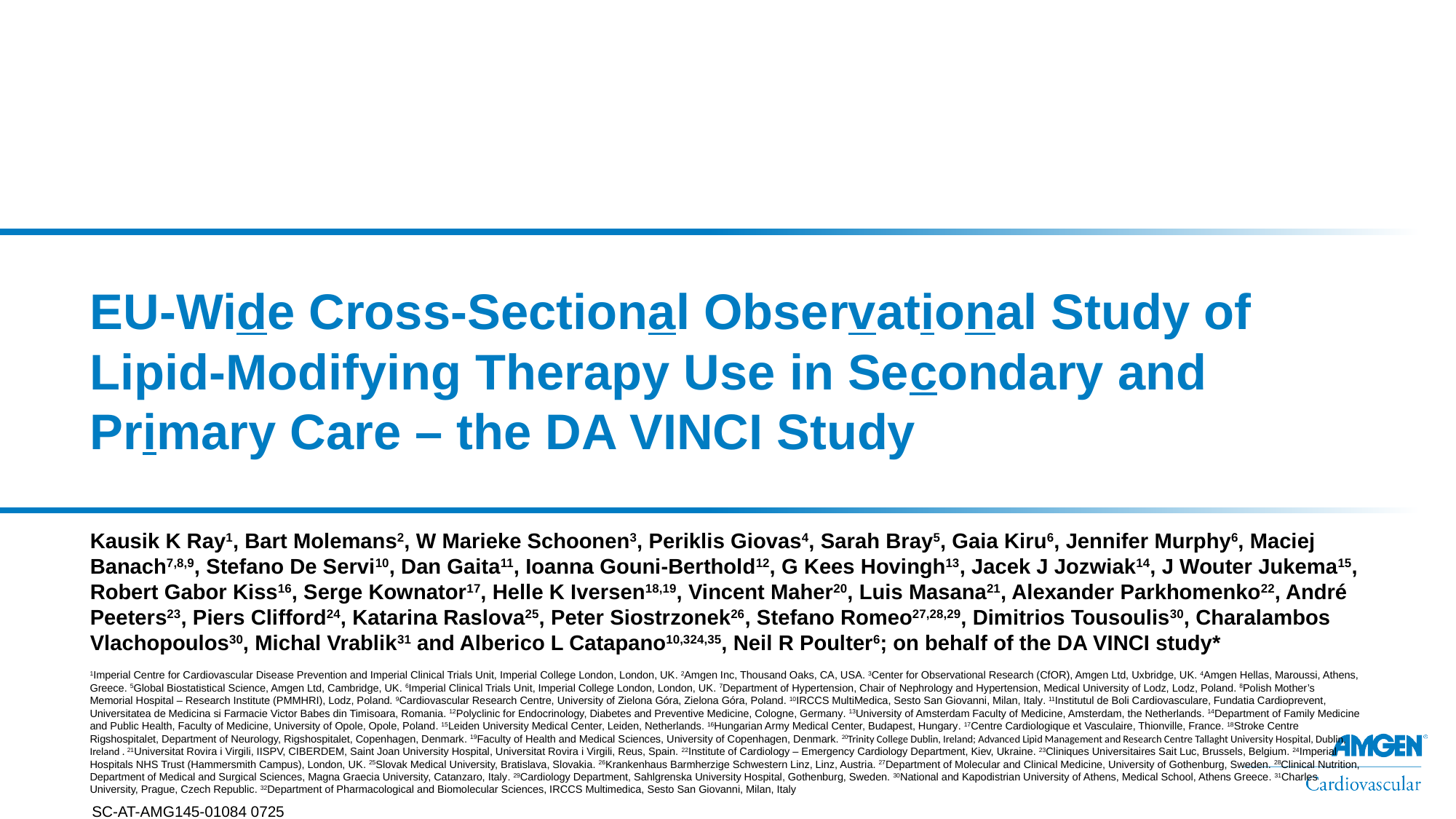

# EU-Wide Cross-Sectional Observational Study of Lipid-Modifying Therapy Use in Secondary and Primary Care – the DA VINCI Study
Kausik K Ray1, Bart Molemans2, W Marieke Schoonen3, Periklis Giovas4, Sarah Bray5, Gaia Kiru6, Jennifer Murphy6, Maciej Banach7,8,9, Stefano De Servi10, Dan Gaita11, Ioanna Gouni-Berthold12, G Kees Hovingh13, Jacek J Jozwiak14, J Wouter Jukema15, Robert Gabor Kiss16, Serge Kownator17, Helle K Iversen18,19, Vincent Maher20, Luis Masana21, Alexander Parkhomenko22, André Peeters23, Piers Clifford24, Katarina Raslova25, Peter Siostrzonek26, Stefano Romeo27,28,29, Dimitrios Tousoulis30, Charalambos Vlachopoulos30, Michal Vrablik31 and Alberico L Catapano10,324,35, Neil R Poulter6; on behalf of the DA VINCI study*

1Imperial Centre for Cardiovascular Disease Prevention and Imperial Clinical Trials Unit, Imperial College London, London, UK. 2Amgen Inc, Thousand Oaks, CA, USA. 3Center for Observational Research (CfOR), Amgen Ltd, Uxbridge, UK. 4Amgen Hellas, Maroussi, Athens, Greece. 5Global Biostatistical Science, Amgen Ltd, Cambridge, UK. 6Imperial Clinical Trials Unit, Imperial College London, London, UK. 7Department of Hypertension, Chair of Nephrology and Hypertension, Medical University of Lodz, Lodz, Poland. 8Polish Mother’s Memorial Hospital – Research Institute (PMMHRI), Lodz, Poland. 9Cardiovascular Research Centre, University of Zielona Góra, Zielona Góra, Poland. 10IRCCS MultiMedica, Sesto San Giovanni, Milan, Italy. 11Institutul de Boli Cardiovasculare, Fundatia Cardioprevent, Universitatea de Medicina si Farmacie Victor Babes din Timisoara, Romania. 12Polyclinic for Endocrinology, Diabetes and Preventive Medicine, Cologne, Germany. 13University of Amsterdam Faculty of Medicine, Amsterdam, the Netherlands. 14Department of Family Medicine and Public Health, Faculty of Medicine, University of Opole, Opole, Poland. 15Leiden University Medical Center, Leiden, Netherlands. 16Hungarian Army Medical Center, Budapest, Hungary. 17Centre Cardiologique et Vasculaire, Thionville, France. 18Stroke Centre Rigshospitalet, Department of Neurology, Rigshospitalet, Copenhagen, Denmark. 19Faculty of Health and Medical Sciences, University of Copenhagen, Denmark. 20Trinity College Dublin, Ireland; Advanced Lipid Management and Research Centre Tallaght University Hospital, Dublin, Ireland . 21Universitat Rovira i Virgili, IISPV, CIBERDEM, Saint Joan University Hospital, Universitat Rovira i Virgili, Reus, Spain. 22Institute of Cardiology – Emergency Cardiology Department, Kiev, Ukraine. 23Cliniques Universitaires Sait Luc, Brussels, Belgium. 24Imperial Hospitals NHS Trust (Hammersmith Campus), London, UK. 25Slovak Medical University, Bratislava, Slovakia. 26Krankenhaus Barmherzige Schwestern Linz, Linz, Austria. 27Department of Molecular and Clinical Medicine, University of Gothenburg, Sweden. 28Clinical Nutrition, Department of Medical and Surgical Sciences, Magna Graecia University, Catanzaro, Italy. 29Cardiology Department, Sahlgrenska University Hospital, Gothenburg, Sweden. 30National and Kapodistrian University of Athens, Medical School, Athens Greece. 31Charles University, Prague, Czech Republic. 32Department of Pharmacological and Biomolecular Sciences, IRCCS Multimedica, Sesto San Giovanni, Milan, Italy

SC-AT-AMG145-01084 0725